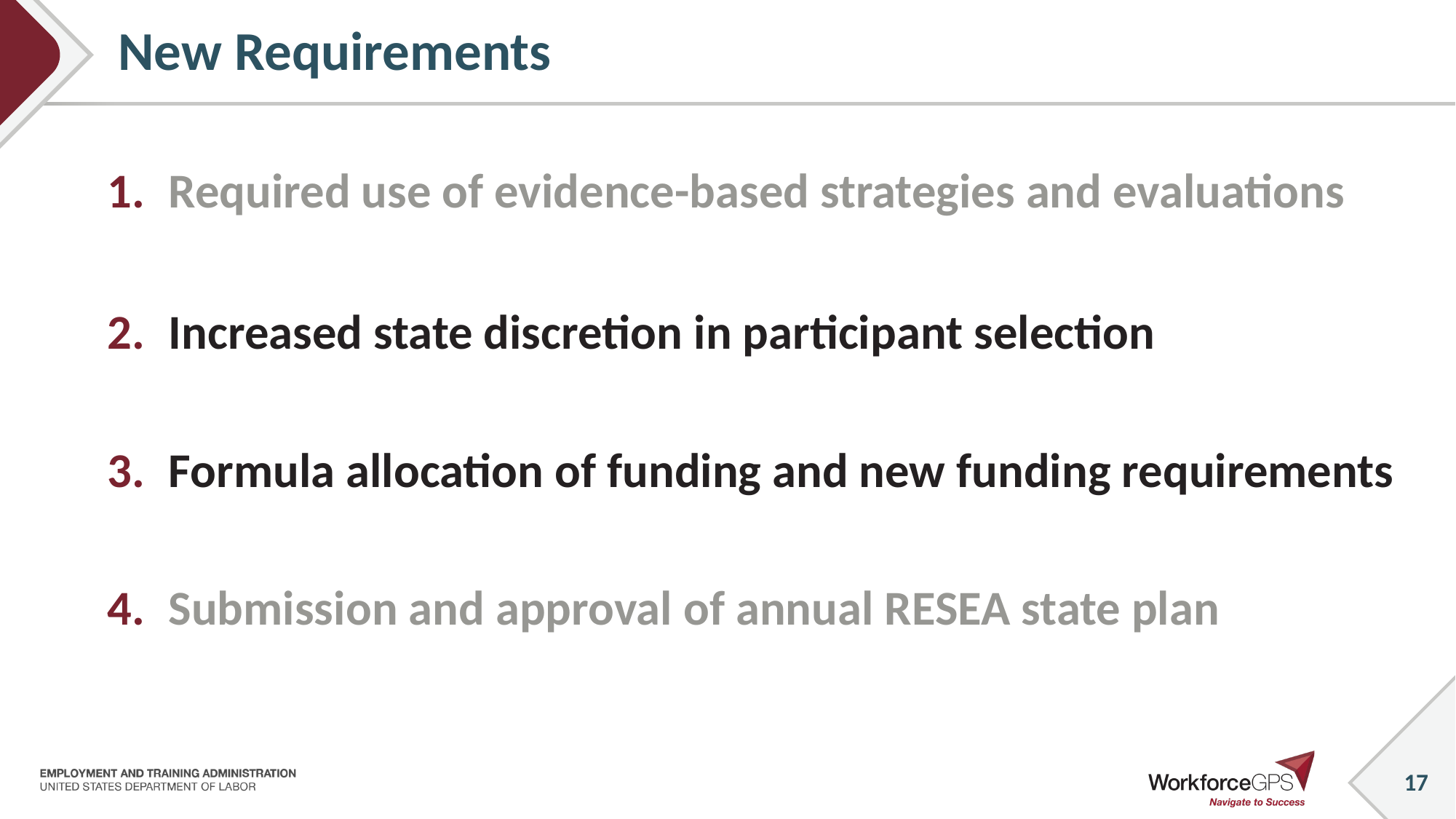

# New Requirements
Required use of evidence-based strategies and evaluations
Increased state discretion in participant selection
Formula allocation of funding and new funding requirements
Submission and approval of annual RESEA state plan

17